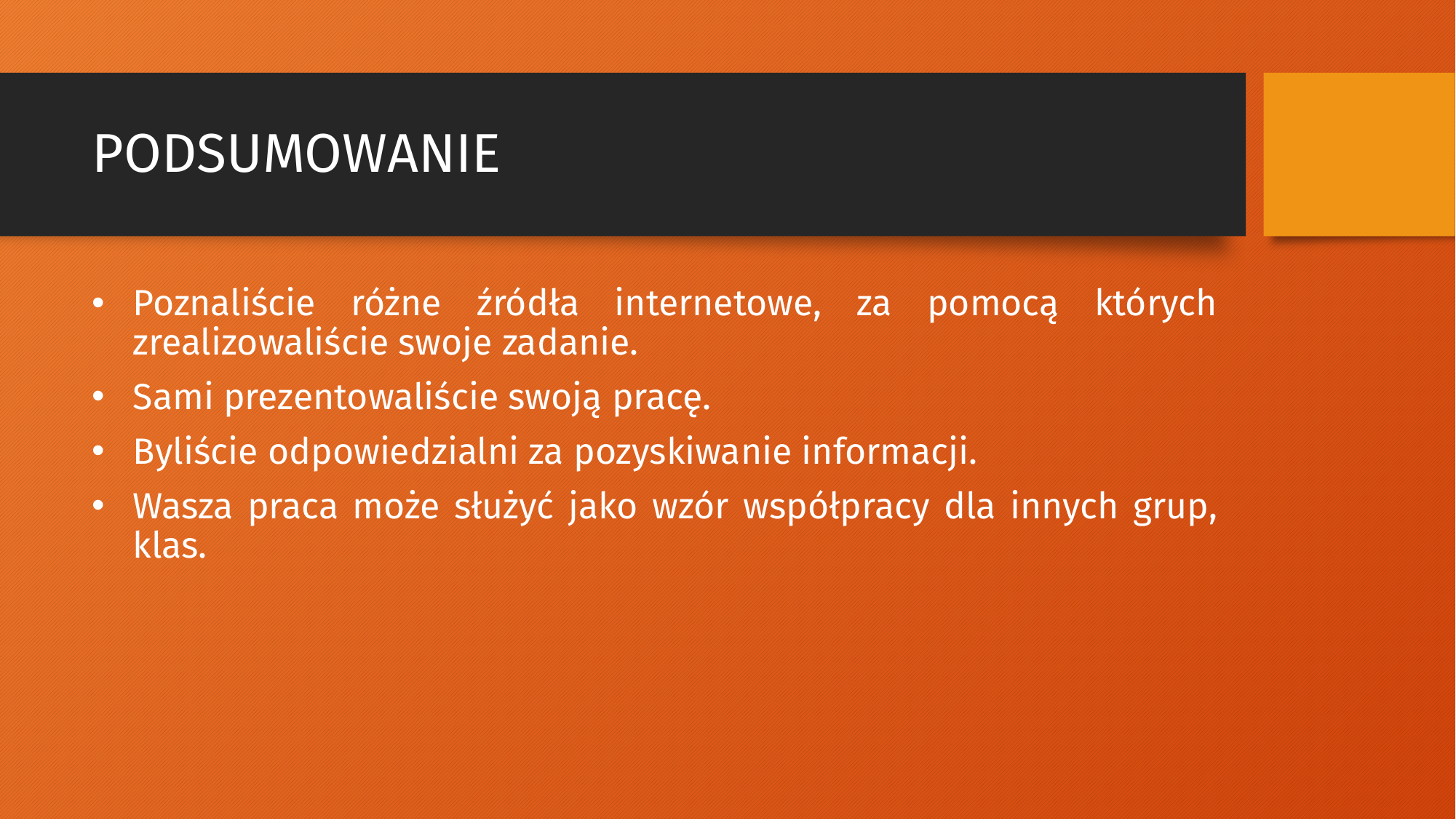

# PODSUMOWANIE
Poznaliście różne źródła internetowe, za pomocą których zrealizowaliście swoje zadanie.
Sami prezentowaliście swoją pracę.
Byliście odpowiedzialni za pozyskiwanie informacji.
Wasza praca może służyć jako wzór współpracy dla innych grup, klas.